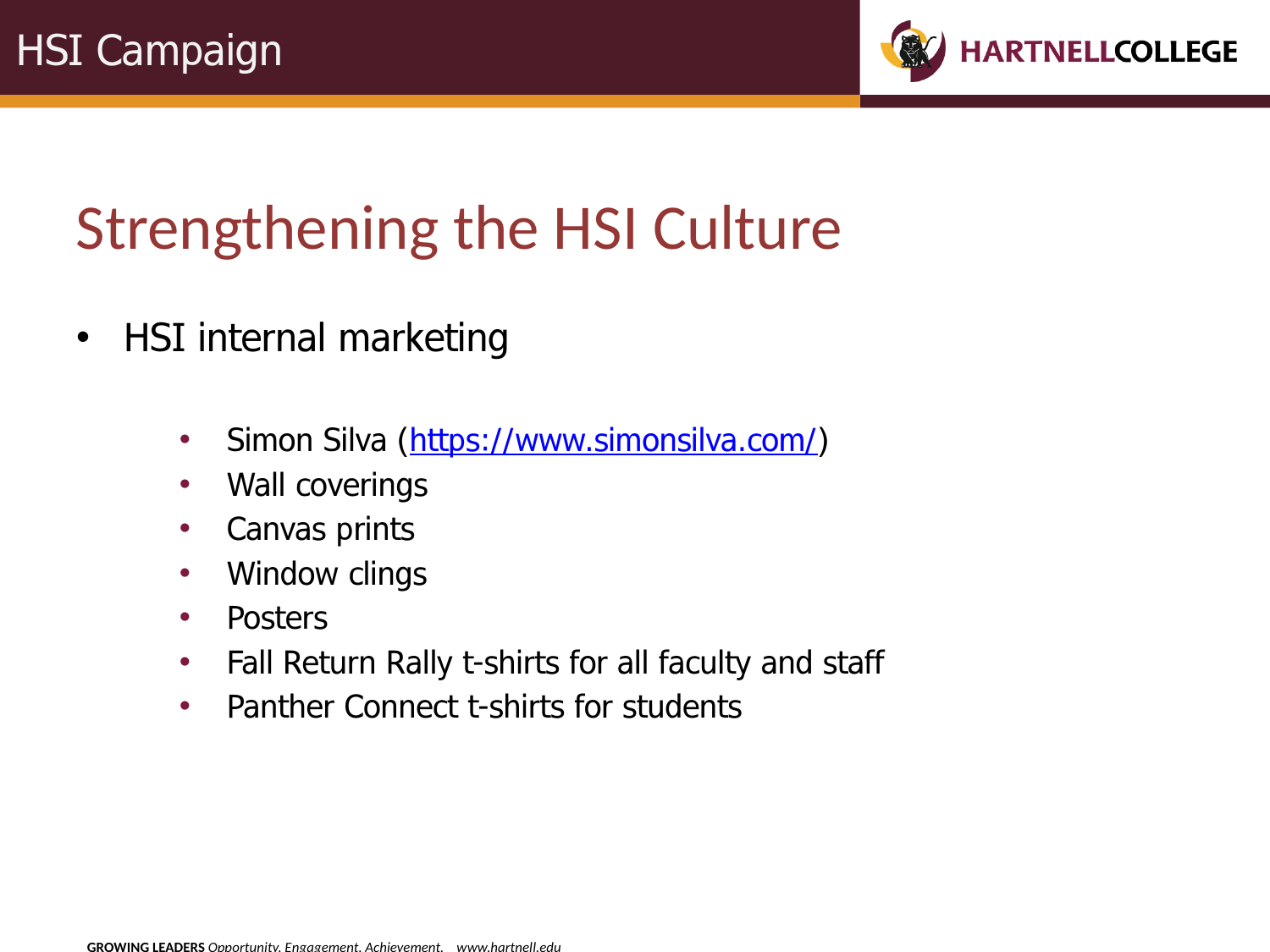

# HSI Campaign
Strengthening the HSI Culture
HSI internal marketing

Simon Silva (https://www.simonsilva.com/)
Wall coverings
Canvas prints
Window clings
Posters
Fall Return Rally t-shirts for all faculty and staff
Panther Connect t-shirts for students